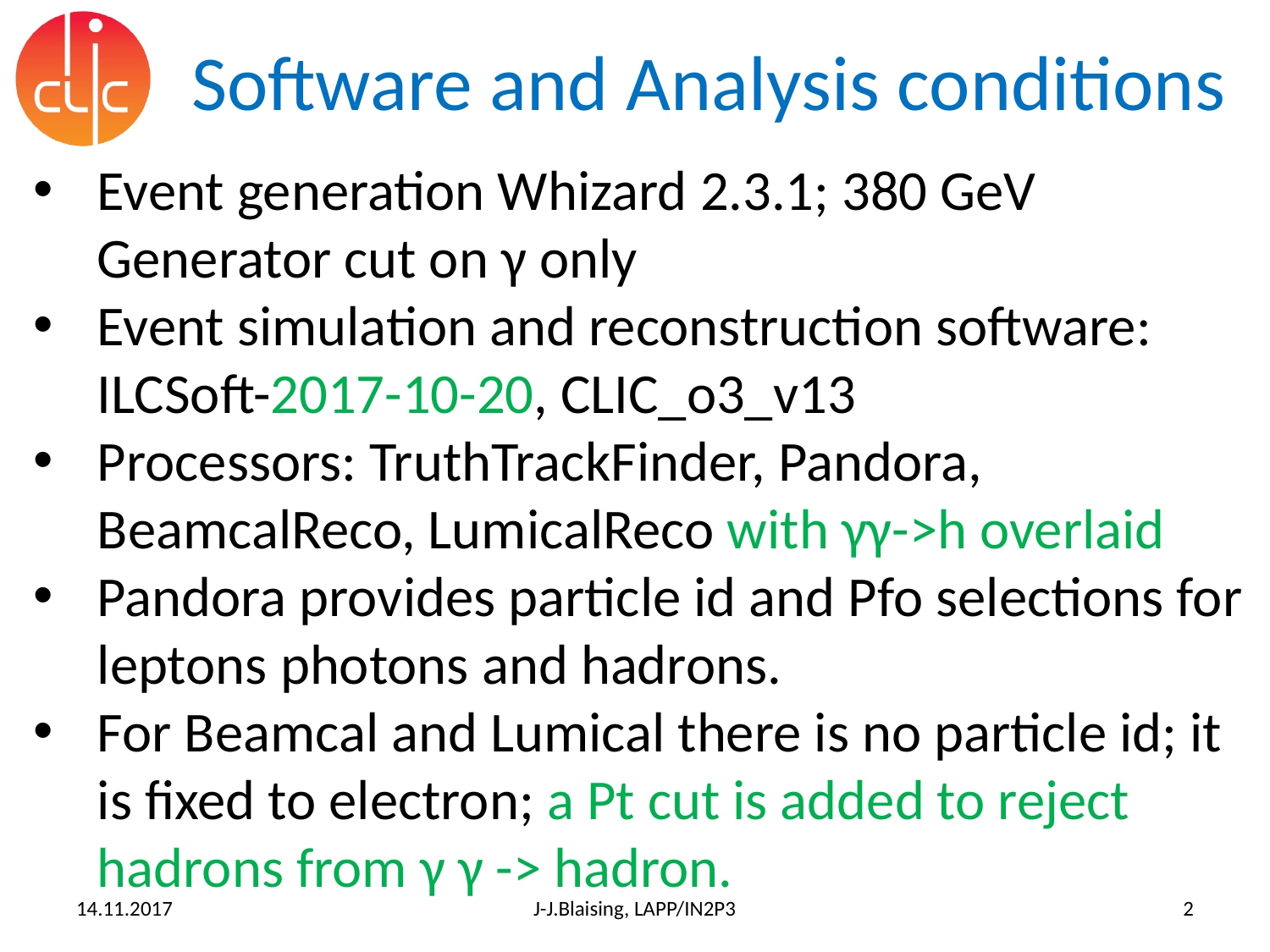

# Software and Analysis conditions
Event generation Whizard 2.3.1; 380 GeV Generator cut on γ only
Event simulation and reconstruction software:
     ILCSoft-2017-10-20, CLIC_o3_v13
Processors: TruthTrackFinder, Pandora, BeamcalReco, LumicalReco with γγ->h overlaid
Pandora provides particle id and Pfo selections for leptons photons and hadrons.
For Beamcal and Lumical there is no particle id; it is fixed to electron; a Pt cut is added to reject hadrons from γ γ -> hadron.
14.11.2017
J-J.Blaising, LAPP/IN2P3
2